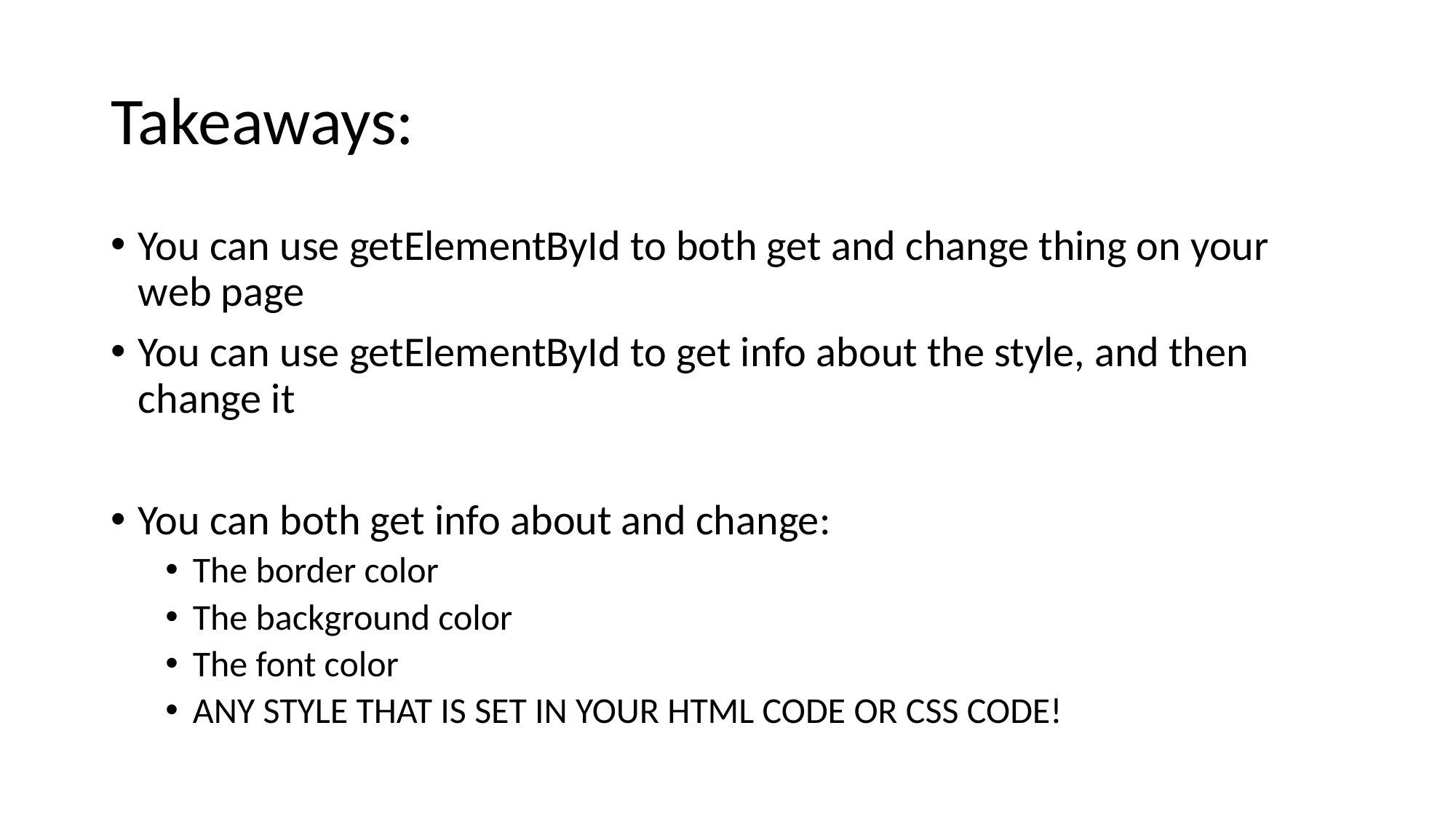

# Takeaways:
You can use getElementById to both get and change thing on your web page
You can use getElementById to get info about the style, and then change it

You can both get info about and change:
The border color
The background color
The font color
ANY STYLE THAT IS SET IN YOUR HTML CODE OR CSS CODE!